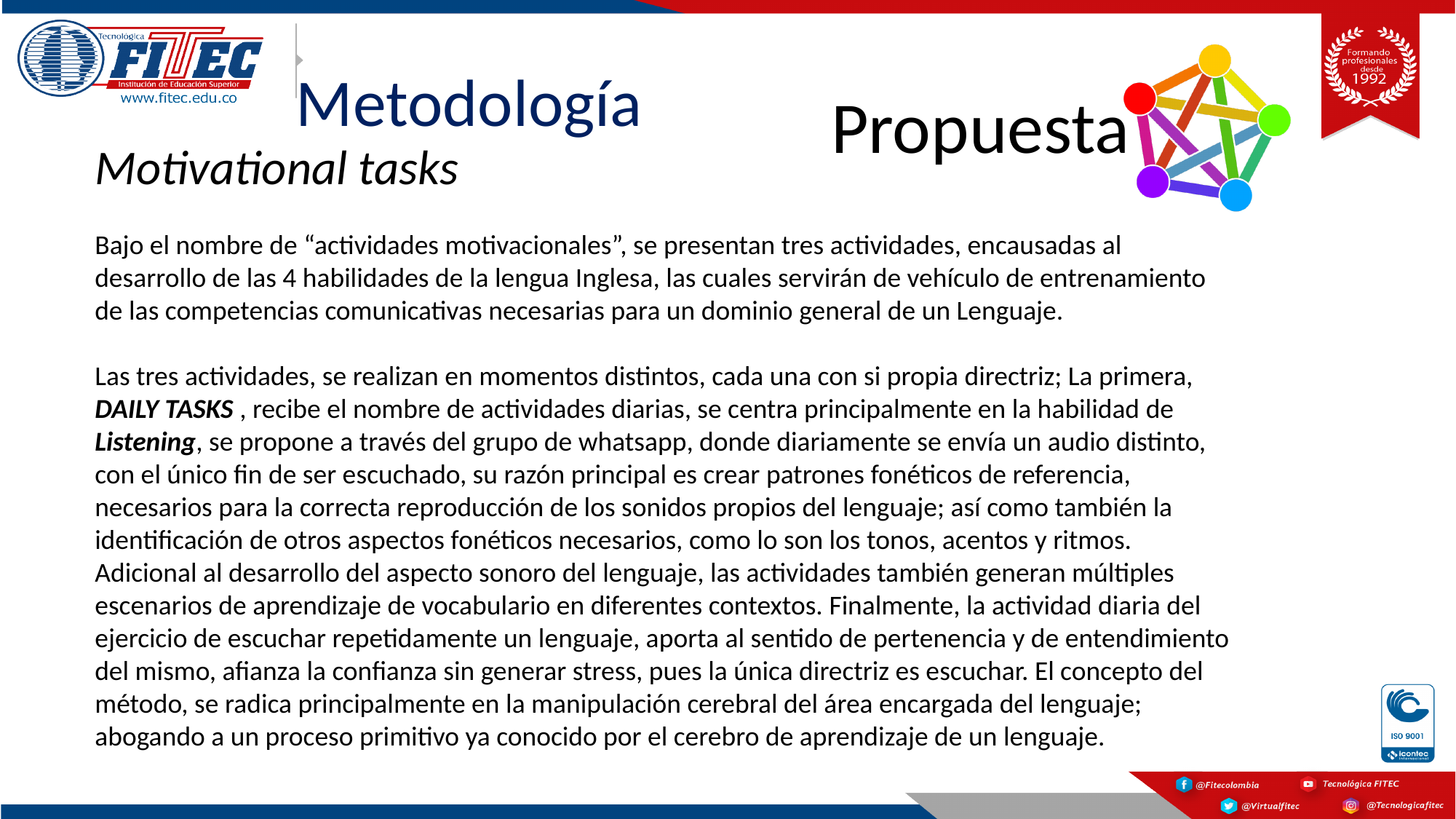

# Metodología
Propuesta

Motivational tasks

Bajo el nombre de “actividades motivacionales”, se presentan tres actividades, encausadas al desarrollo de las 4 habilidades de la lengua Inglesa, las cuales servirán de vehículo de entrenamiento de las competencias comunicativas necesarias para un dominio general de un Lenguaje.

Las tres actividades, se realizan en momentos distintos, cada una con si propia directriz; La primera, DAILY TASKS , recibe el nombre de actividades diarias, se centra principalmente en la habilidad de Listening, se propone a través del grupo de whatsapp, donde diariamente se envía un audio distinto, con el único fin de ser escuchado, su razón principal es crear patrones fonéticos de referencia, necesarios para la correcta reproducción de los sonidos propios del lenguaje; así como también la identificación de otros aspectos fonéticos necesarios, como lo son los tonos, acentos y ritmos. Adicional al desarrollo del aspecto sonoro del lenguaje, las actividades también generan múltiples escenarios de aprendizaje de vocabulario en diferentes contextos. Finalmente, la actividad diaria del ejercicio de escuchar repetidamente un lenguaje, aporta al sentido de pertenencia y de entendimiento del mismo, afianza la confianza sin generar stress, pues la única directriz es escuchar. El concepto del método, se radica principalmente en la manipulación cerebral del área encargada del lenguaje; abogando a un proceso primitivo ya conocido por el cerebro de aprendizaje de un lenguaje.